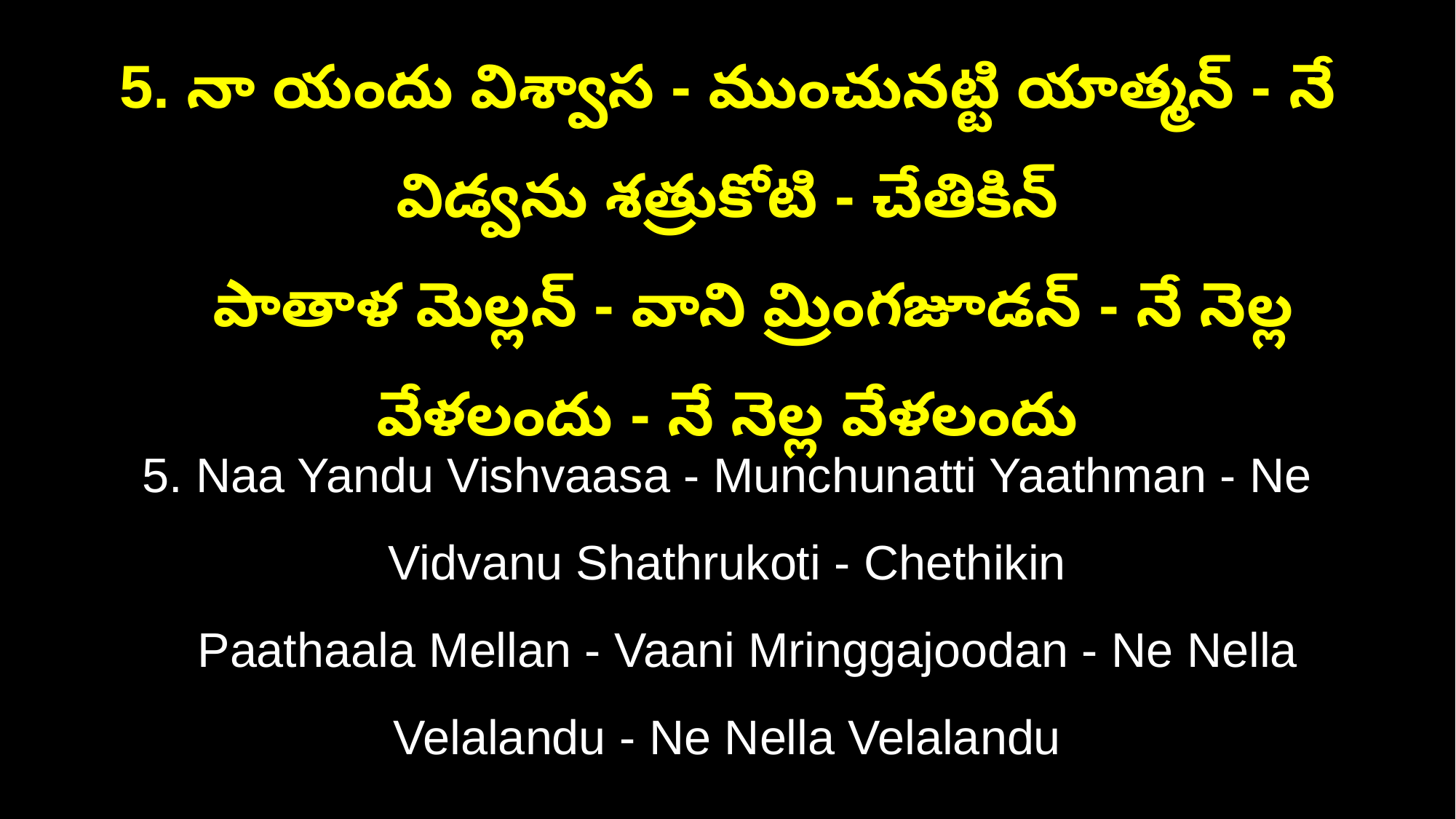

5. నా యందు విశ్వాస - ముంచునట్టి యాత్మన్ - నే విడ్వను శత్రుకోటి - చేతికిన్
   పాతాళ మెల్లన్ - వాని మ్రింగజూడన్ - నే నెల్ల వేళలందు - నే నెల్ల వేళలందు
5. Naa Yandu Vishvaasa - Munchunatti Yaathman - Ne Vidvanu Shathrukoti - Chethikin
   Paathaala Mellan - Vaani Mringgajoodan - Ne Nella Velalandu - Ne Nella Velalandu